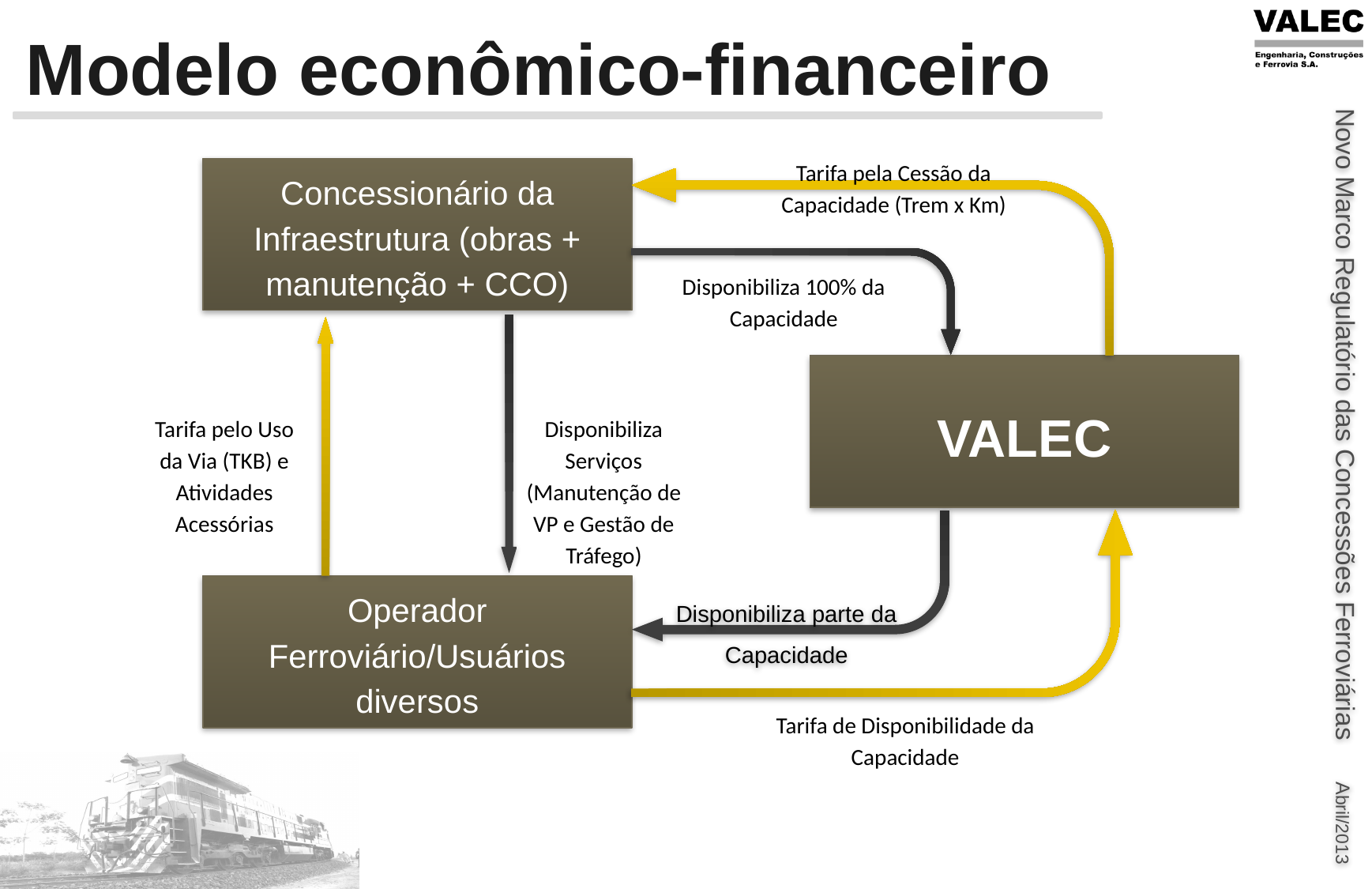

# Modelo econômico-financeiro
Tarifa pela Cessão da Capacidade (Trem x Km)
Concessionário da Infraestrutura (obras + manutenção + CCO)

VALEC

Operador Ferroviário/Usuários diversos
Disponibiliza 100% da Capacidade
Tarifa pelo Uso da Via (TKB) e Atividades Acessórias
Disponibiliza Serviços (Manutenção de VP e Gestão de Tráfego)
Disponibiliza parte da Capacidade
Tarifa de Disponibilidade da Capacidade